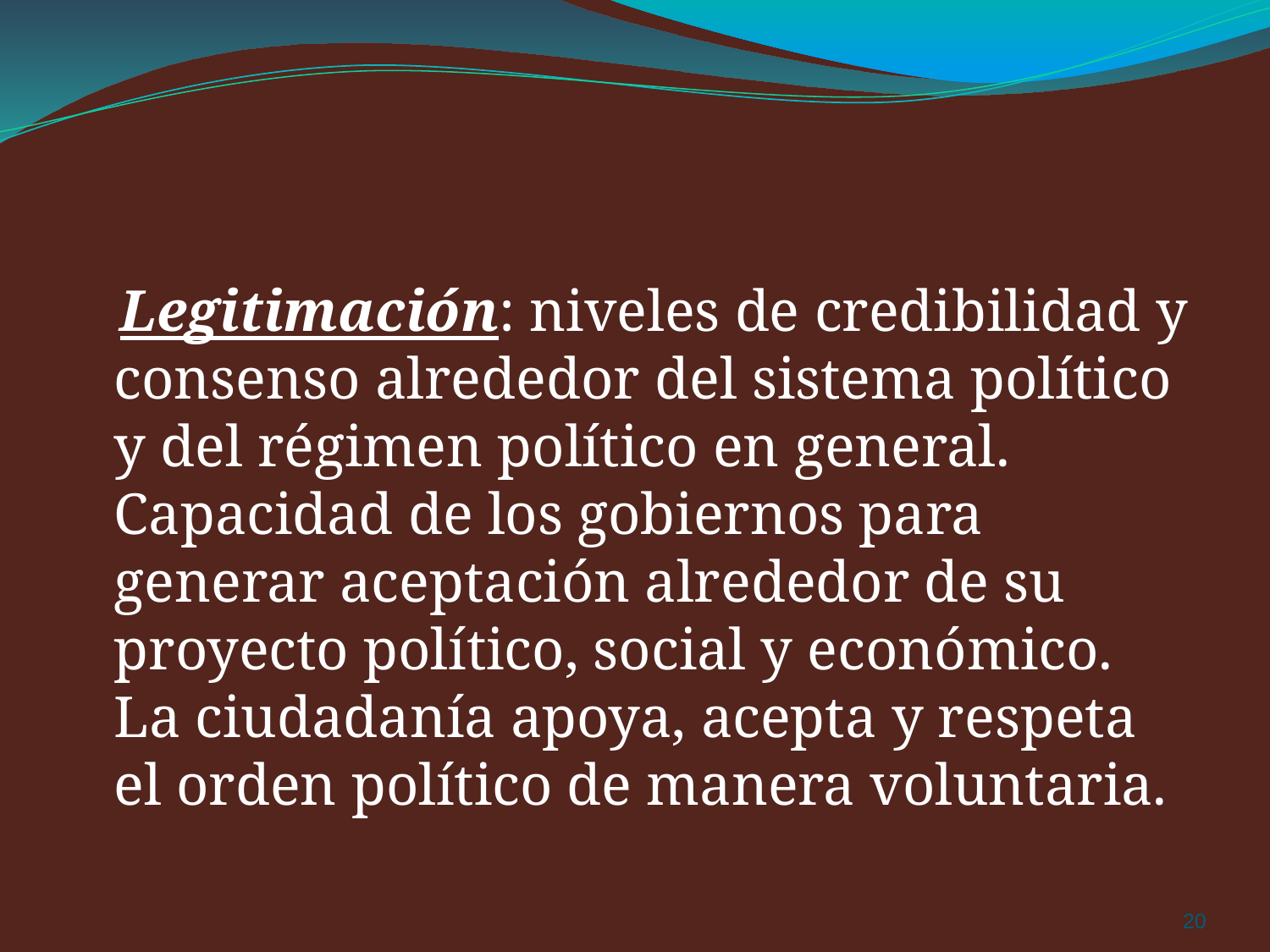

Legitimación: niveles de credibilidad y consenso alrededor del sistema político y del régimen político en general. Capacidad de los gobiernos para generar aceptación alrededor de su proyecto político, social y económico. La ciudadanía apoya, acepta y respeta el orden político de manera voluntaria.

20